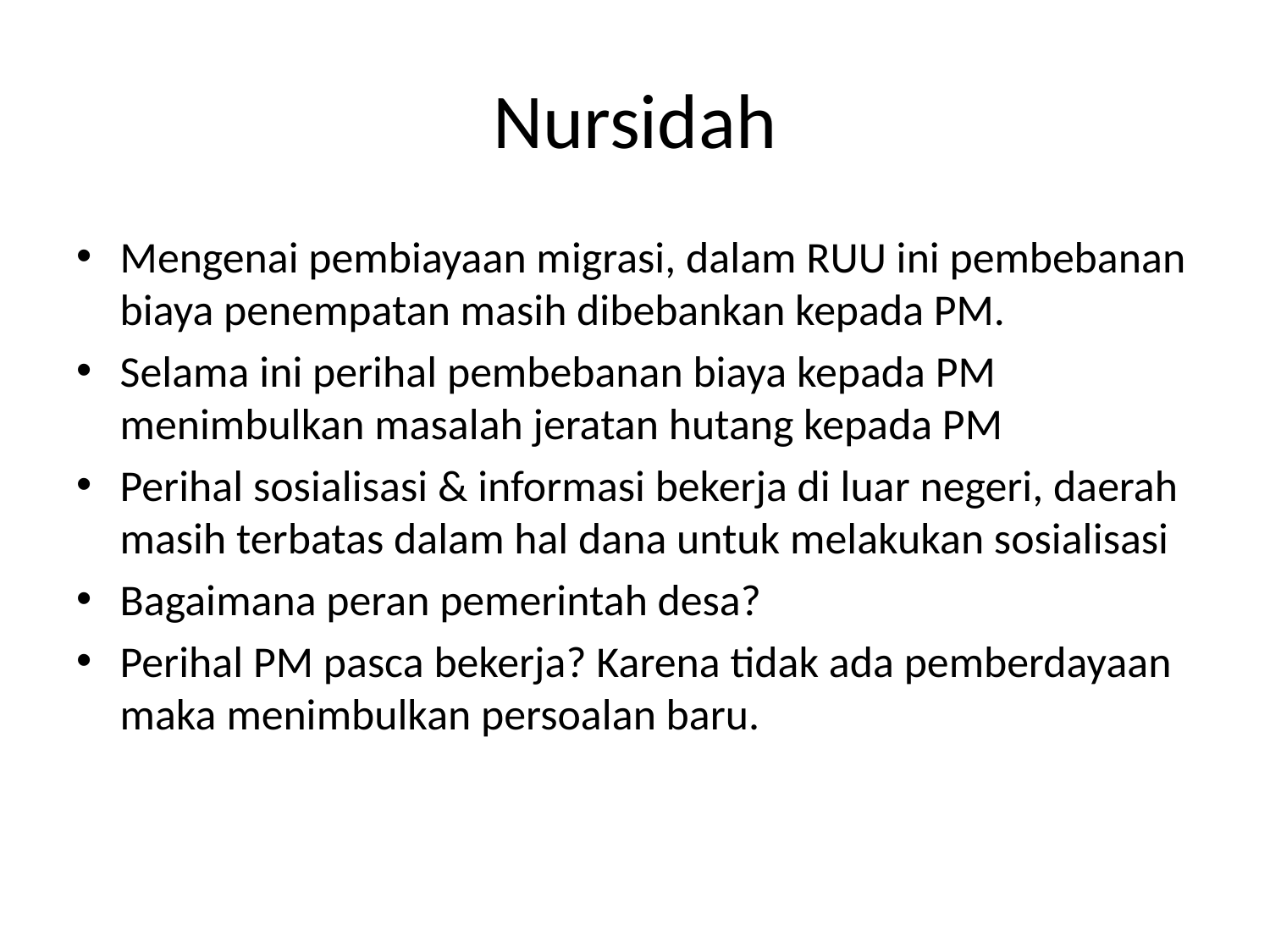

# Nursidah
Mengenai pembiayaan migrasi, dalam RUU ini pembebanan biaya penempatan masih dibebankan kepada PM.
Selama ini perihal pembebanan biaya kepada PM menimbulkan masalah jeratan hutang kepada PM
Perihal sosialisasi & informasi bekerja di luar negeri, daerah masih terbatas dalam hal dana untuk melakukan sosialisasi
Bagaimana peran pemerintah desa?
Perihal PM pasca bekerja? Karena tidak ada pemberdayaan maka menimbulkan persoalan baru.